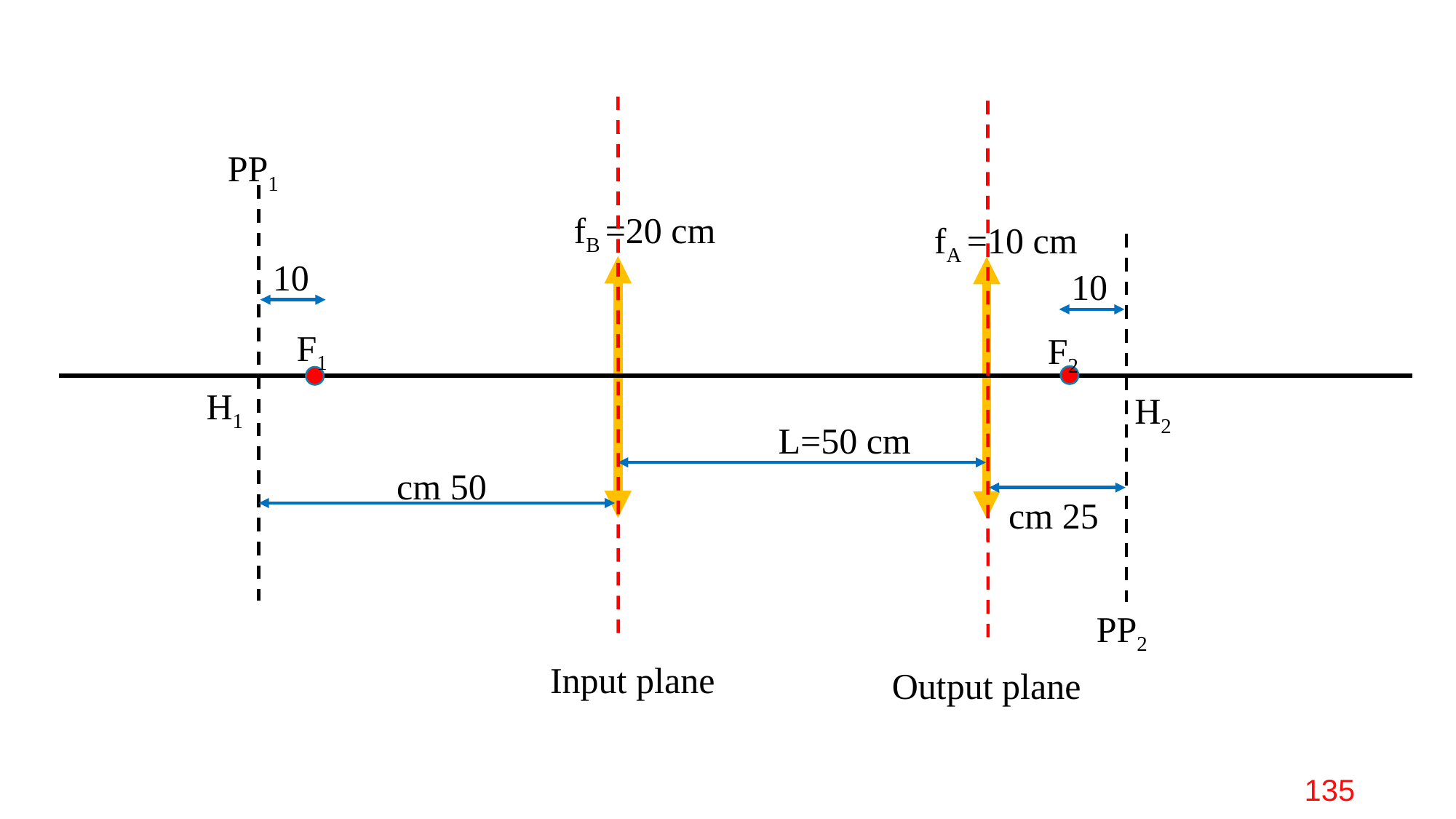

PP1
fB =20 cm
fA =10 cm
F1
F2
H1
H2

L=50 cm
50 cm
25 cm
PP2
10
10
Input plane
Output plane
135